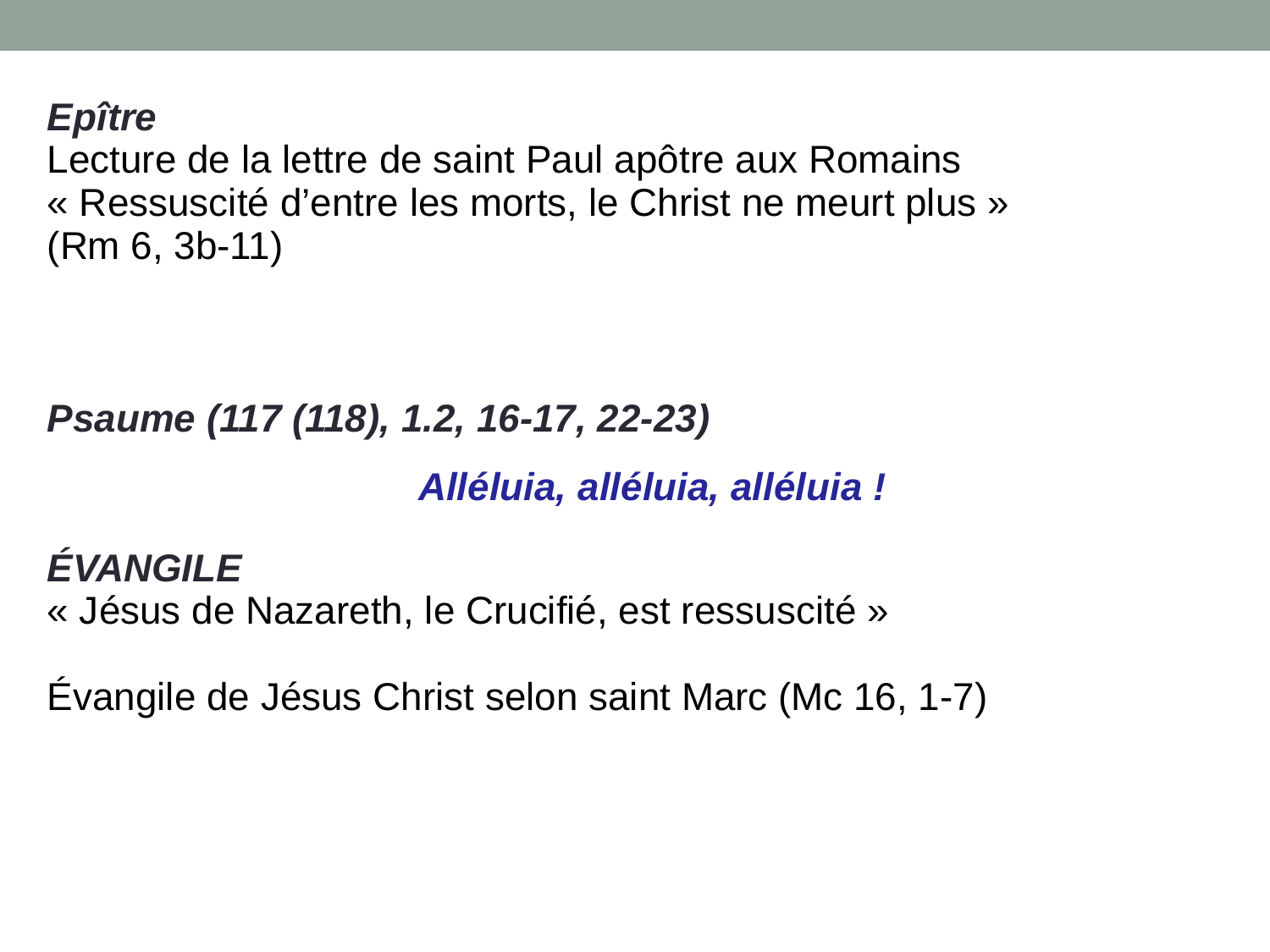

Epître
Lecture de la lettre de saint Paul apôtre aux Romains
« Ressuscité d’entre les morts, le Christ ne meurt plus »
(Rm 6, 3b-11)

Psaume (117 (118), 1.2, 16-17, 22-23)
Alléluia, alléluia, alléluia !
ÉVANGILE
« Jésus de Nazareth, le Crucifié, est ressuscité »

Évangile de Jésus Christ selon saint Marc (Mc 16, 1-7)